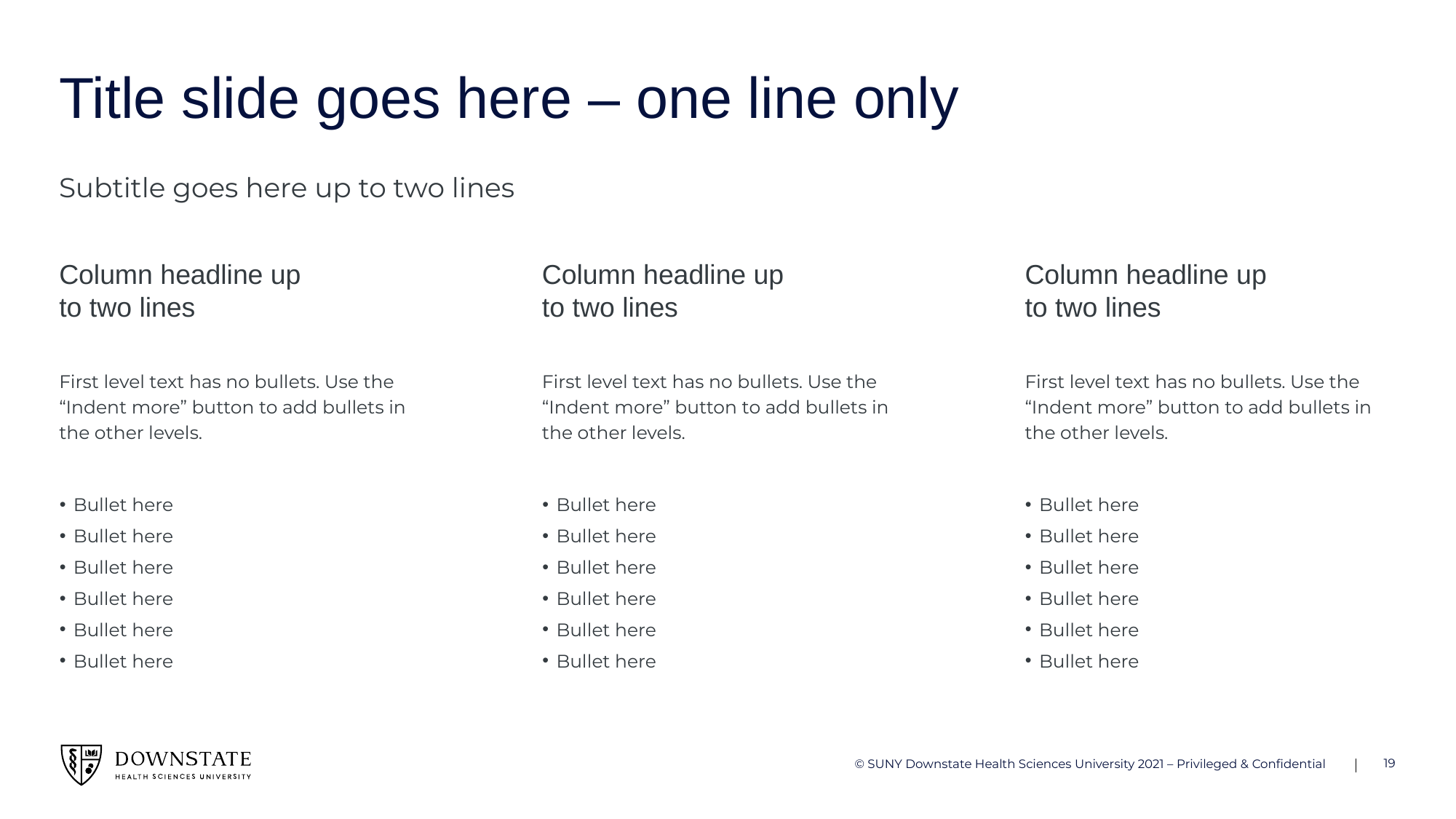

# Title slide goes here – one line only
Subtitle goes here up to two lines
Column headline up
to two lines
Column headline up
to two lines
Column headline up
to two lines

First level text has no bullets. Use the “Indent more” button to add bullets in the other levels.

Bullet here
Bullet here
Bullet here
Bullet here
Bullet here
Bullet here
First level text has no bullets. Use the “Indent more” button to add bullets in the other levels.

Bullet here
Bullet here
Bullet here
Bullet here
Bullet here
Bullet here
First level text has no bullets. Use the “Indent more” button to add bullets in the other levels.

Bullet here
Bullet here
Bullet here
Bullet here
Bullet here
Bullet here
19
© SUNY Downstate Health Sciences University 2021 – Privileged & Confidential